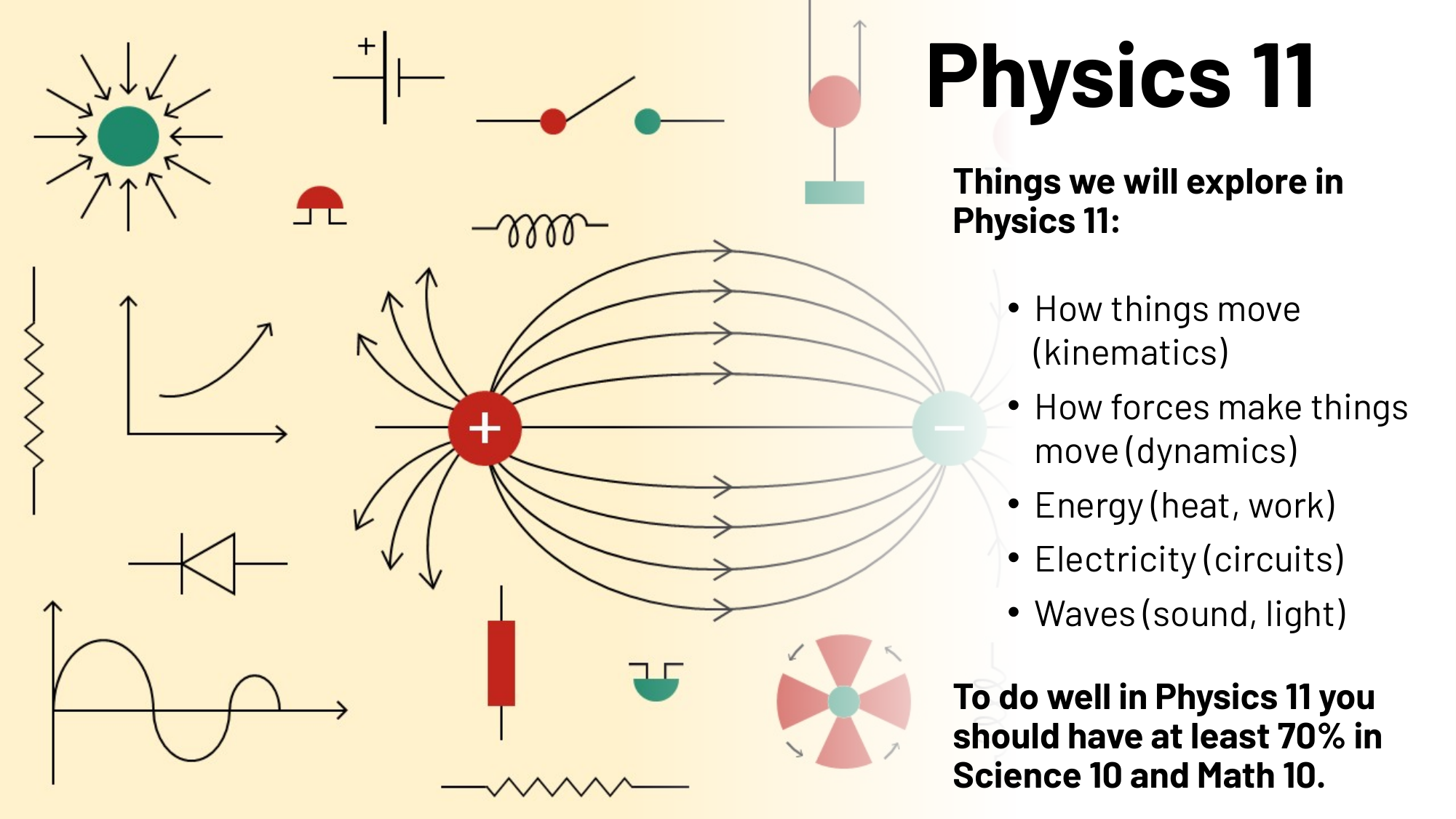

Physics 11
Things we will explore in Physics 11:

How things move (kinematics)
How forces make things move (dynamics)
Energy (heat, work)
Electricity (circuits)
Waves (sound, light)

To do well in Physics 11 you should have at least 70% in Science 10 and Math 10.